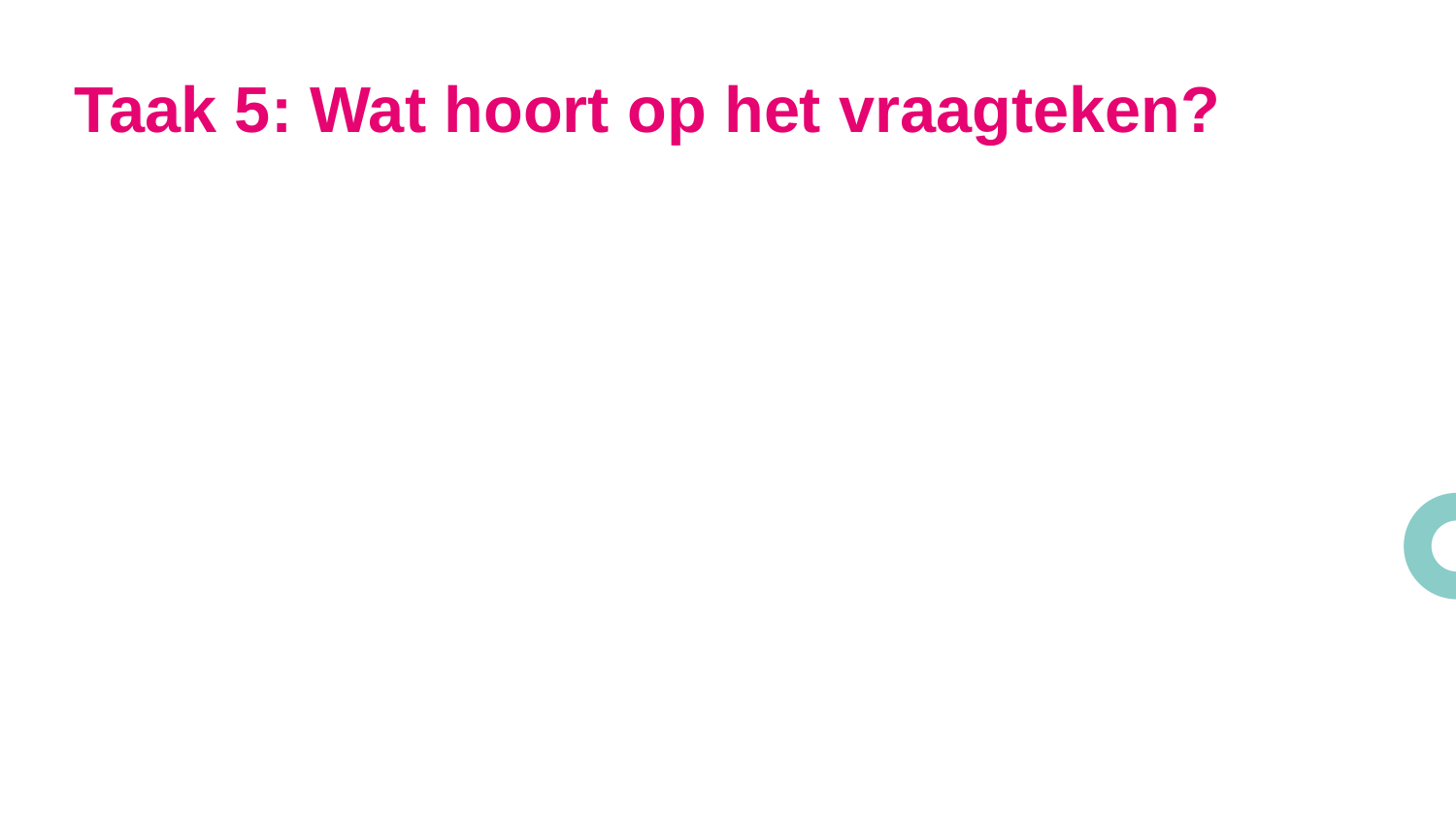

# Taak 5: Wat hoort op het vraagteken?